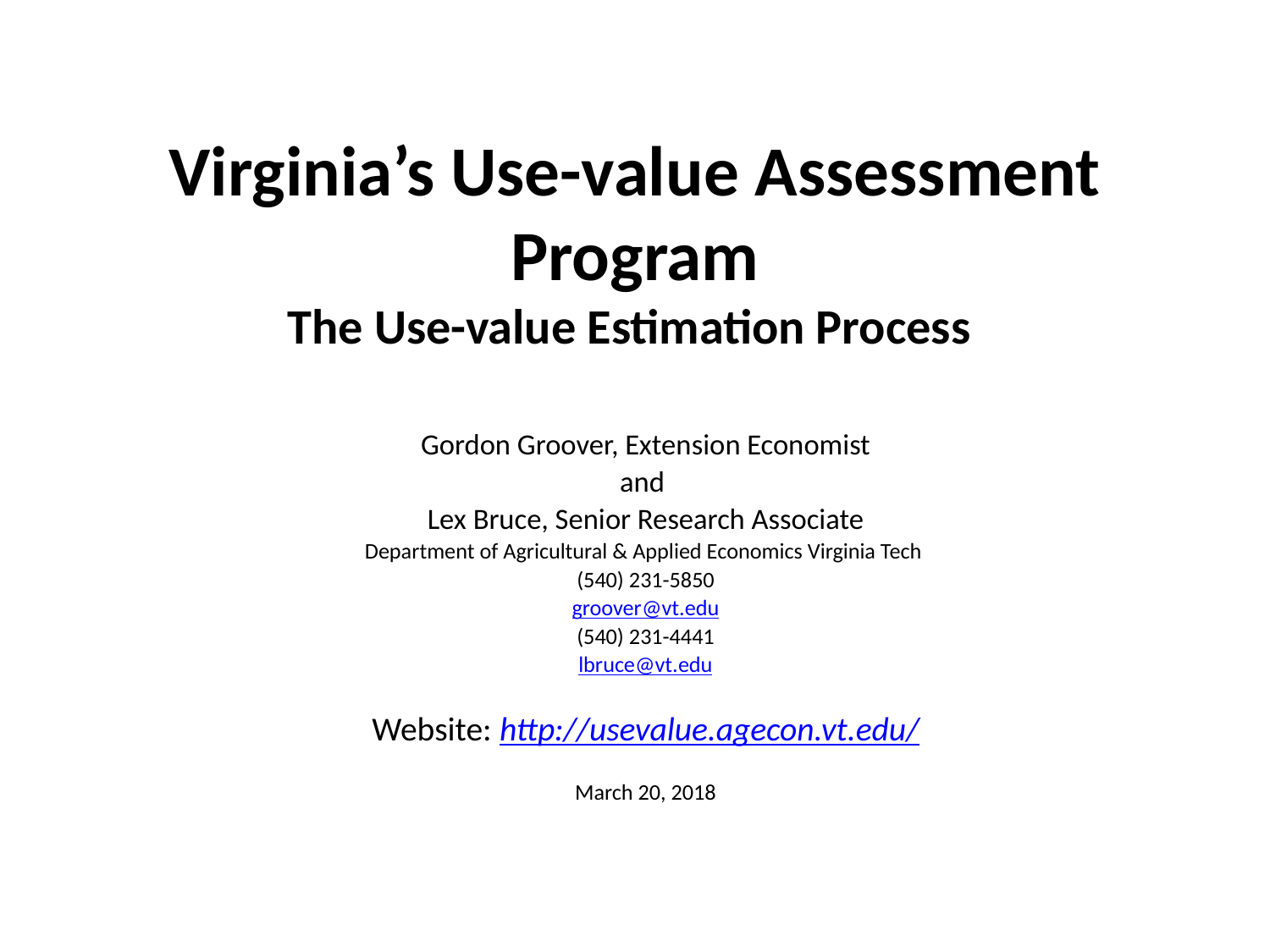

# Virginia’s Use-value Assessment Program The Use-value Estimation Process
Gordon Groover, Extension Economist
and
Lex Bruce, Senior Research Associate
Department of Agricultural & Applied Economics Virginia Tech
(540) 231-5850
groover@vt.edu
(540) 231-4441
lbruce@vt.edu

Website: http://usevalue.agecon.vt.edu/

March 20, 2018